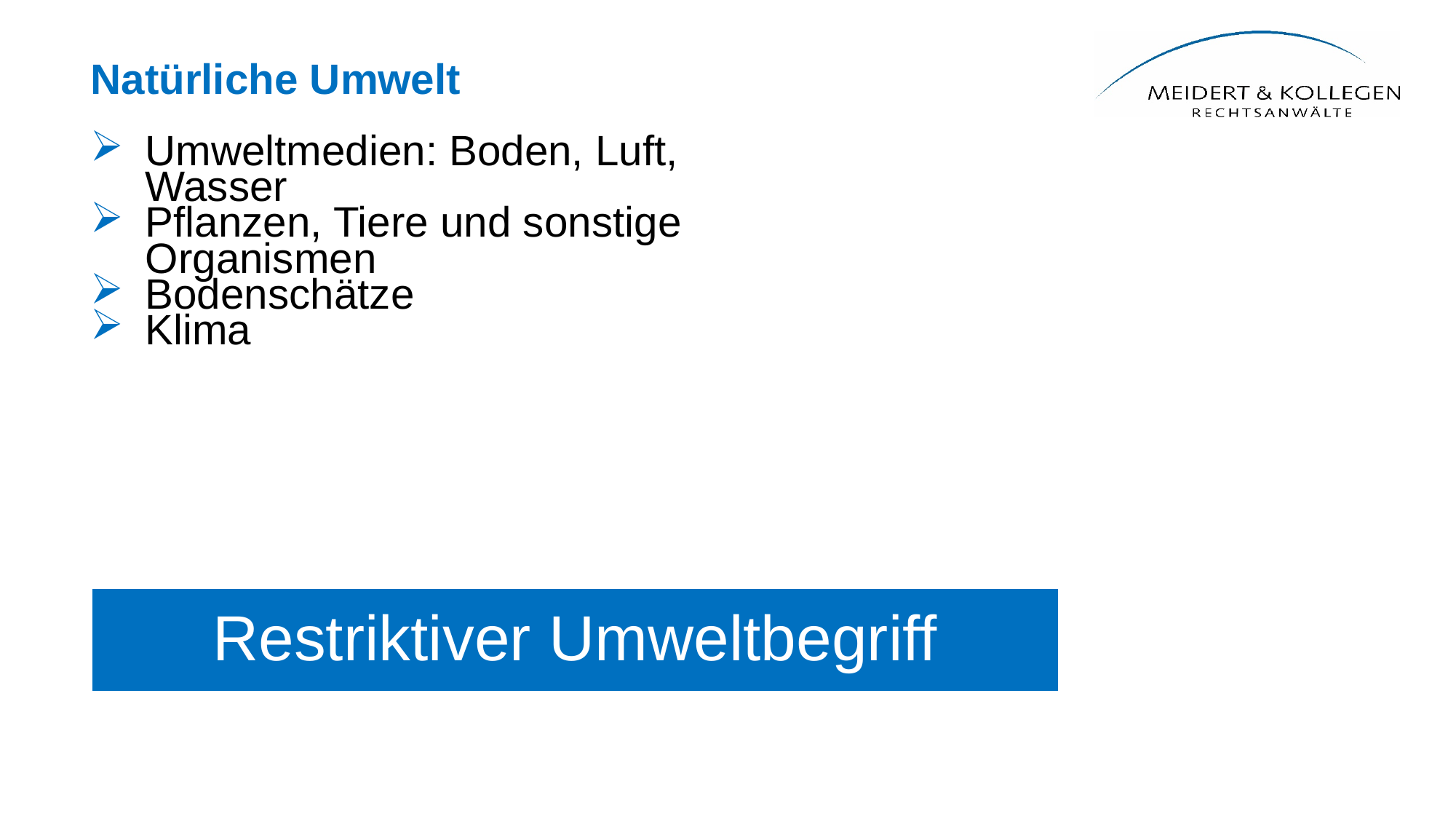

Natürliche Umwelt

Umweltmedien: Boden, Luft, Wasser
Pflanzen, Tiere und sonstige Organismen
Bodenschätze
Klima

Restriktiver Umweltbegriff